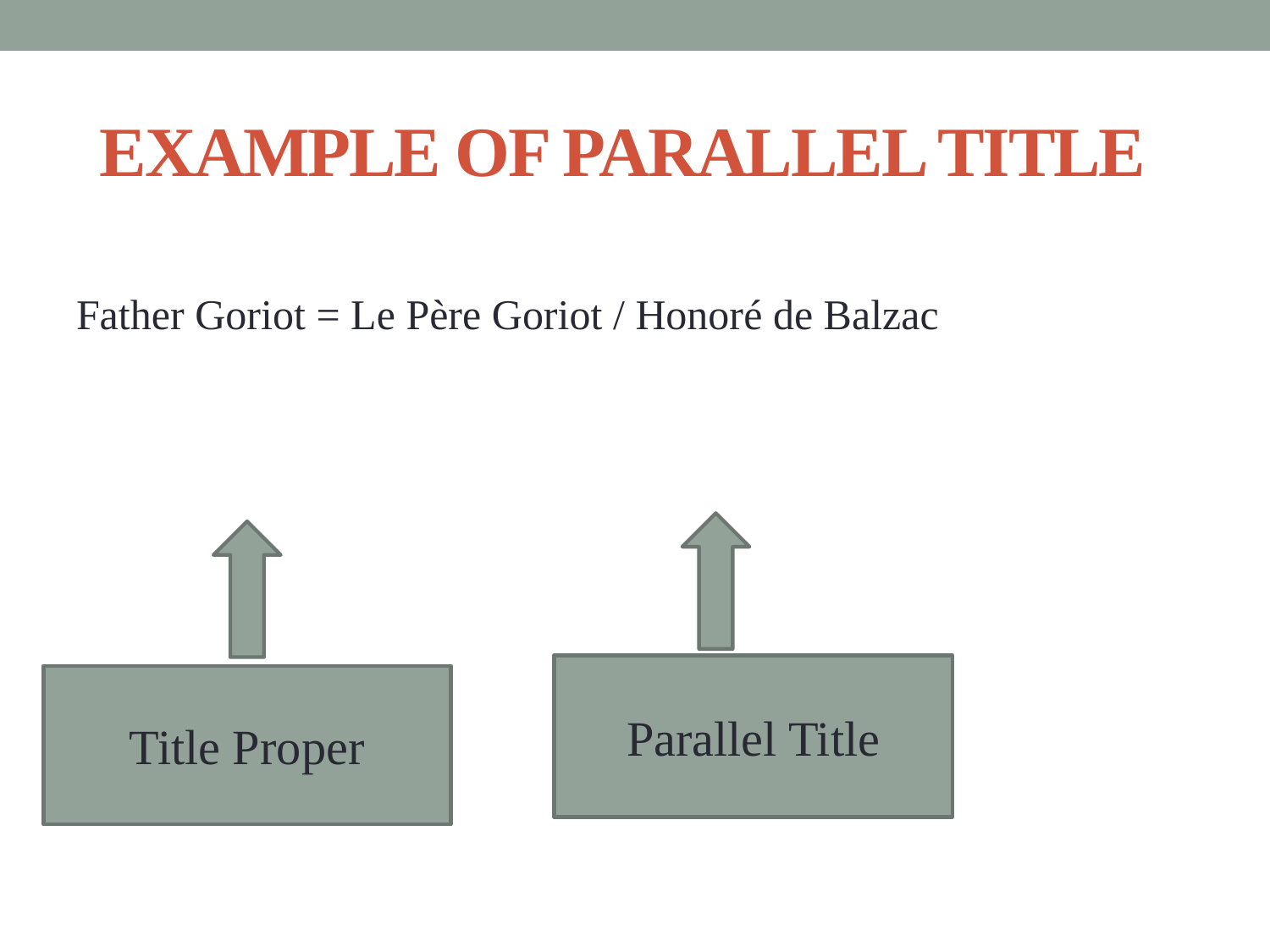

# EXAMPLE OF PARALLEL TITLE

Father Goriot = Le Père Goriot / Honoré de Balzac

Parallel Title
Title Proper